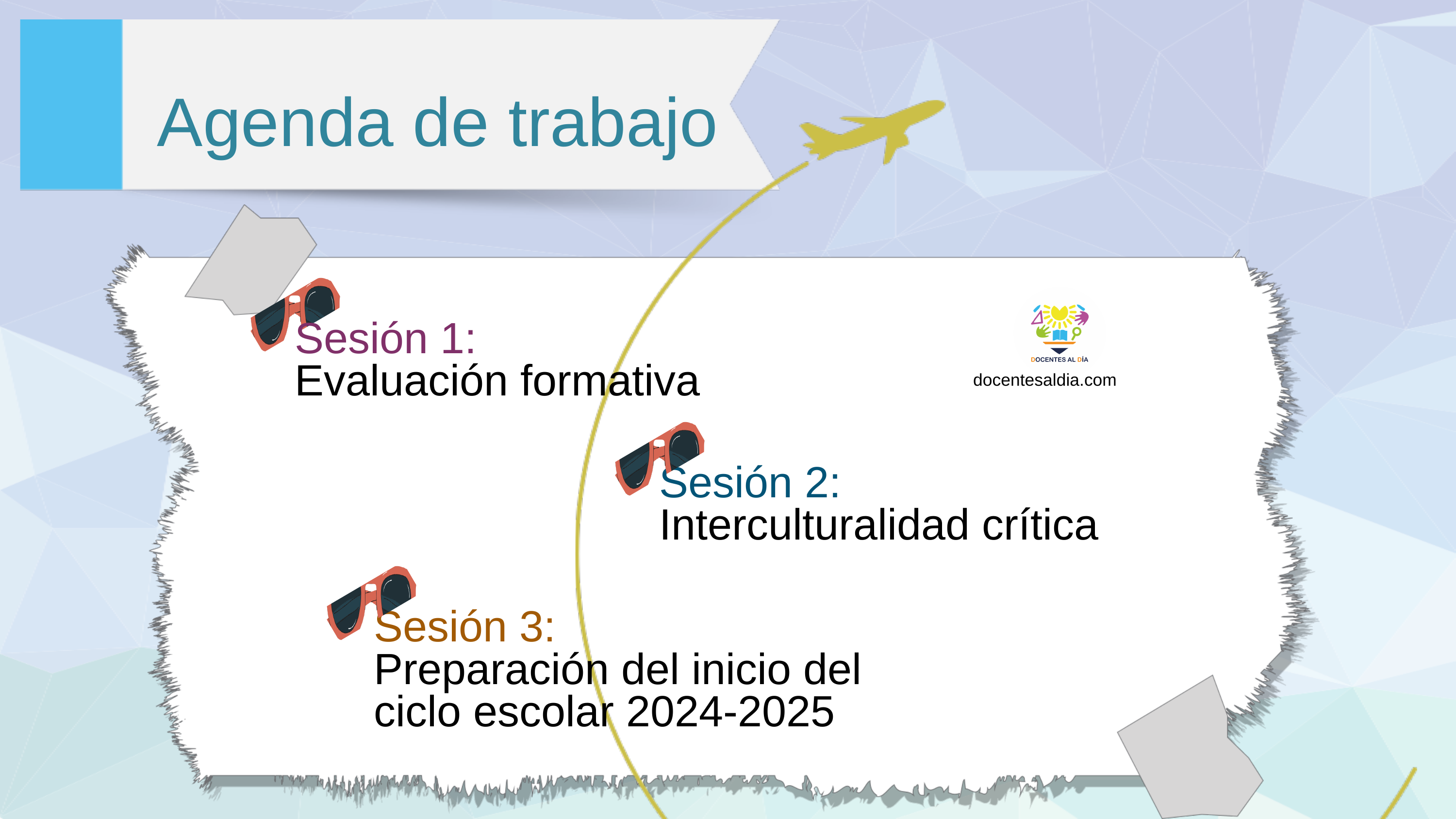

Agenda de trabajo

Sesión 1:
Evaluación formativa
docentesaldia.com

Sesión 2:
Interculturalidad crítica

Sesión 3:
Preparación del inicio del ciclo escolar 2024-2025